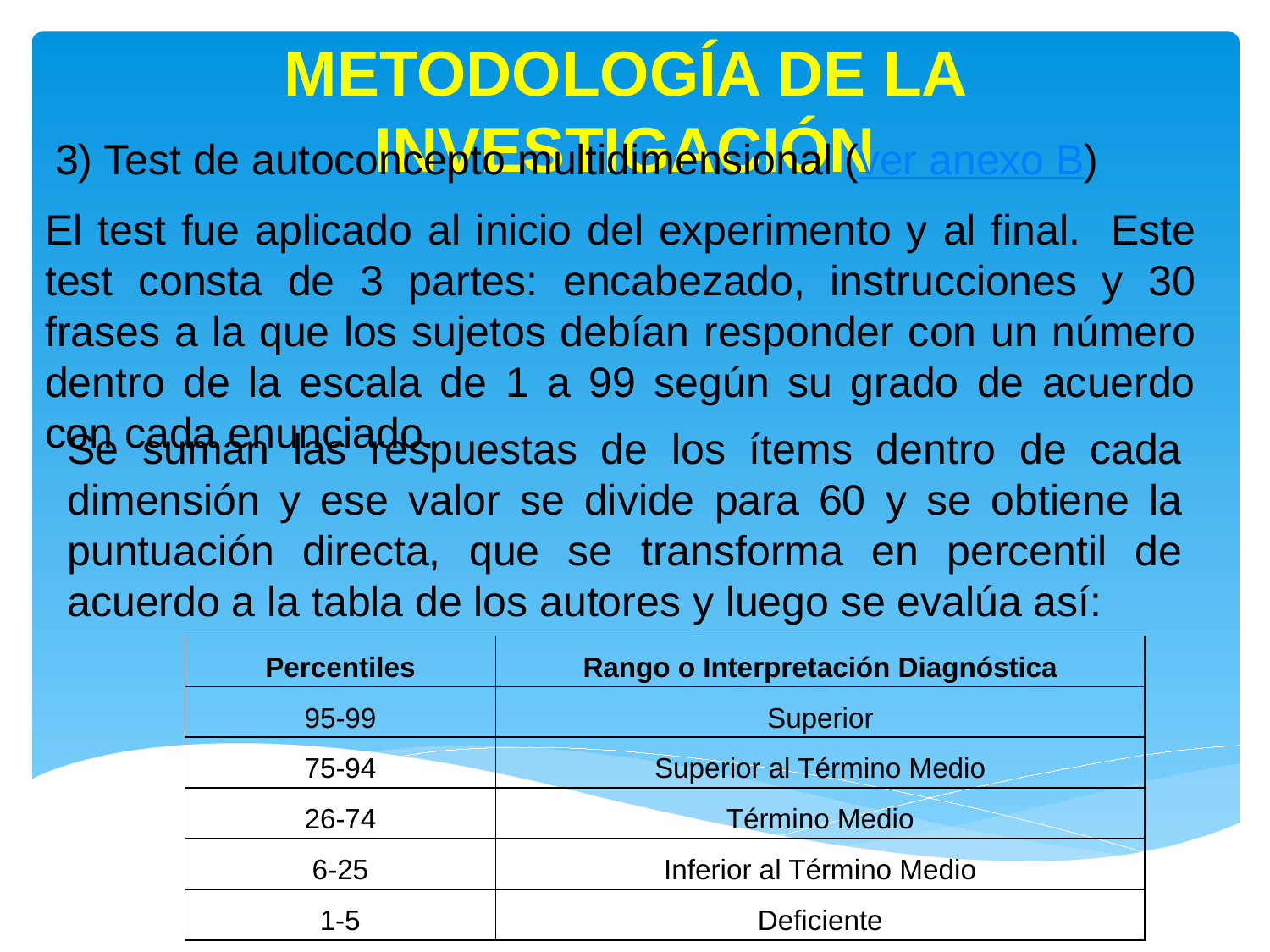

METODOLOGÍA DE LA INVESTIGACIÓN
3) Test de autoconcepto multidimensional (ver anexo B)
El test fue aplicado al inicio del experimento y al final.  Este test consta de 3 partes: encabezado, instrucciones y 30 frases a la que los sujetos debían responder con un número dentro de la escala de 1 a 99 según su grado de acuerdo con cada enunciado.

Se suman las respuestas de los ítems dentro de cada dimensión y ese valor se divide para 60 y se obtiene la puntuación directa, que se transforma en percentil de acuerdo a la tabla de los autores y luego se evalúa así:
| Percentiles | Rango o Interpretación Diagnóstica |
| --- | --- |
| 95-99 | Superior |
| 75-94 | Superior al Término Medio |
| 26-74 | Término Medio |
| 6-25 | Inferior al Término Medio |
| 1-5 | Deficiente |